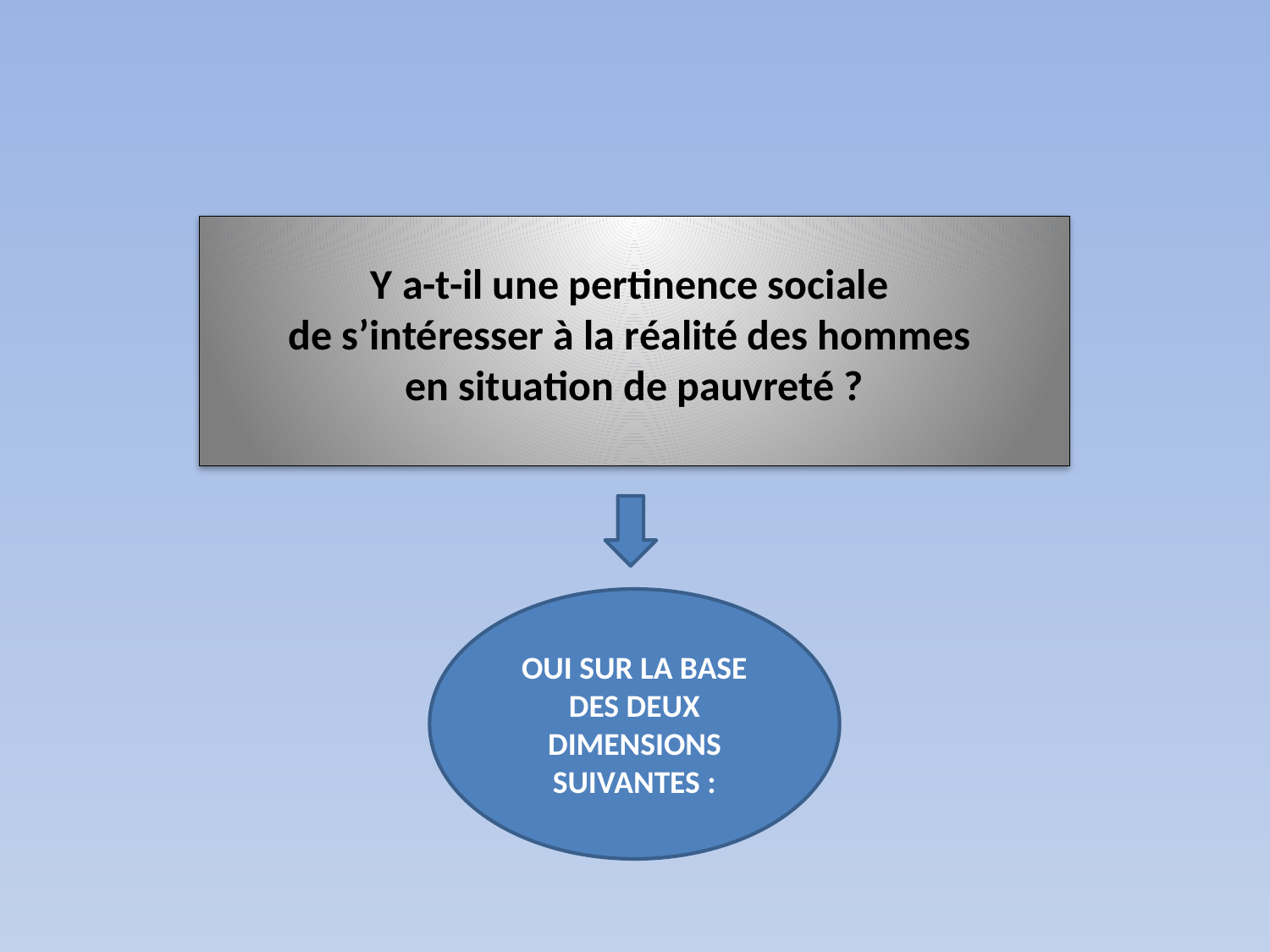

# Y a-t-il une pertinence sociale de s’intéresser à la réalité des hommes en situation de pauvreté ?

OUI SUR LA BASE DES DEUX DIMENSIONS SUIVANTES :